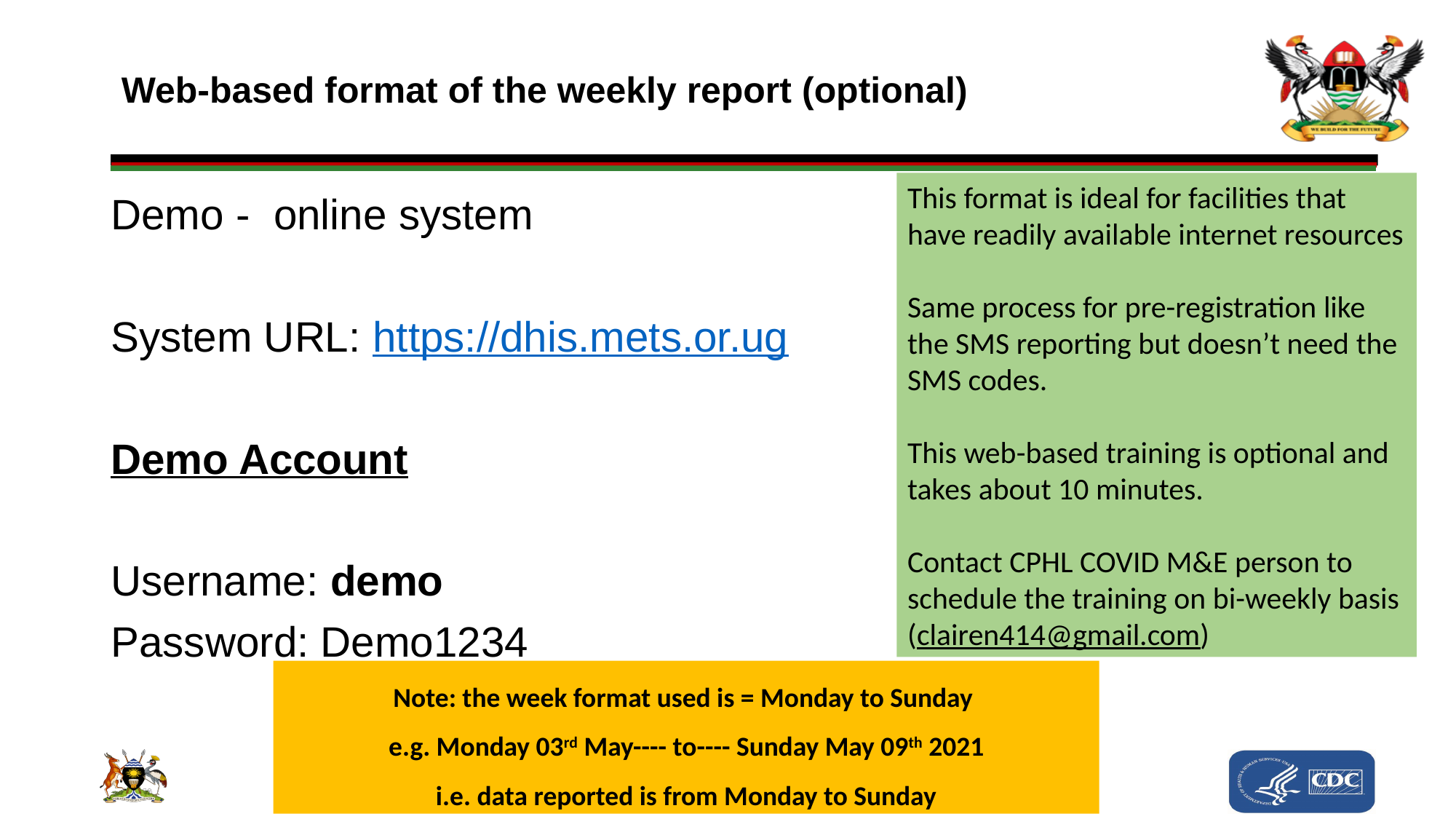

Web-based format of the weekly report (optional)
This format is ideal for facilities that have readily available internet resources

Same process for pre-registration like the SMS reporting but doesn’t need the SMS codes.

This web-based training is optional and takes about 10 minutes.

Contact CPHL COVID M&E person to schedule the training on bi-weekly basis (clairen414@gmail.com)
Demo -  online system

System URL: https://dhis.mets.or.ug

Demo Account

Username: demo
Password: Demo1234

Note: the week format used is = Monday to Sunday
e.g. Monday 03rd May---- to---- Sunday May 09th 2021
i.e. data reported is from Monday to Sunday